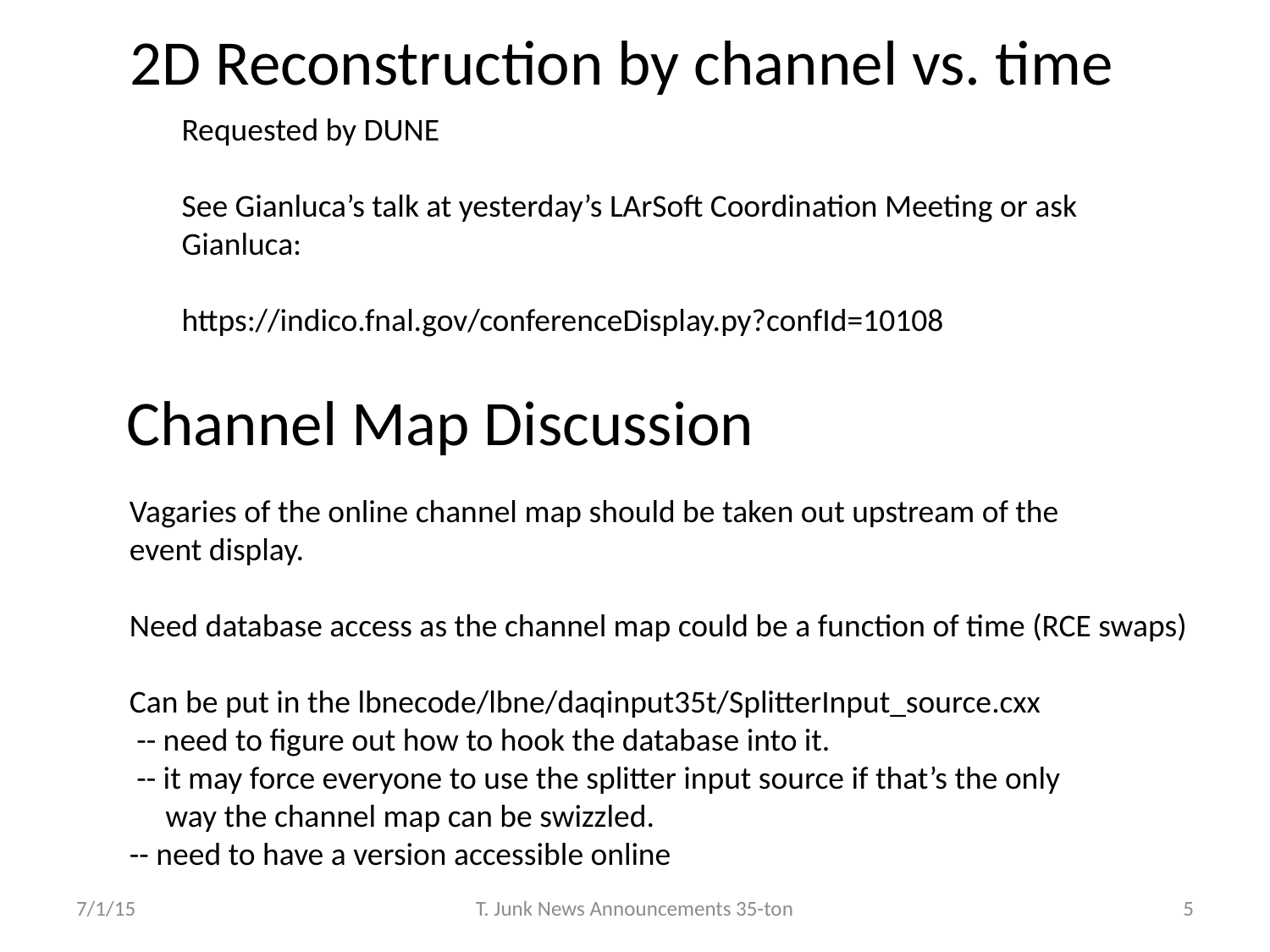

2D Reconstruction by channel vs. time
Requested by DUNE

See Gianluca’s talk at yesterday’s LArSoft Coordination Meeting or ask
Gianluca:

https://indico.fnal.gov/conferenceDisplay.py?confId=10108
Channel Map Discussion
Vagaries of the online channel map should be taken out upstream of the
event display.

Need database access as the channel map could be a function of time (RCE swaps)

Can be put in the lbnecode/lbne/daqinput35t/SplitterInput_source.cxx
 -- need to figure out how to hook the database into it.
 -- it may force everyone to use the splitter input source if that’s the only
     way the channel map can be swizzled.
-- need to have a version accessible online
7/1/15
T. Junk News Announcements 35-ton
5